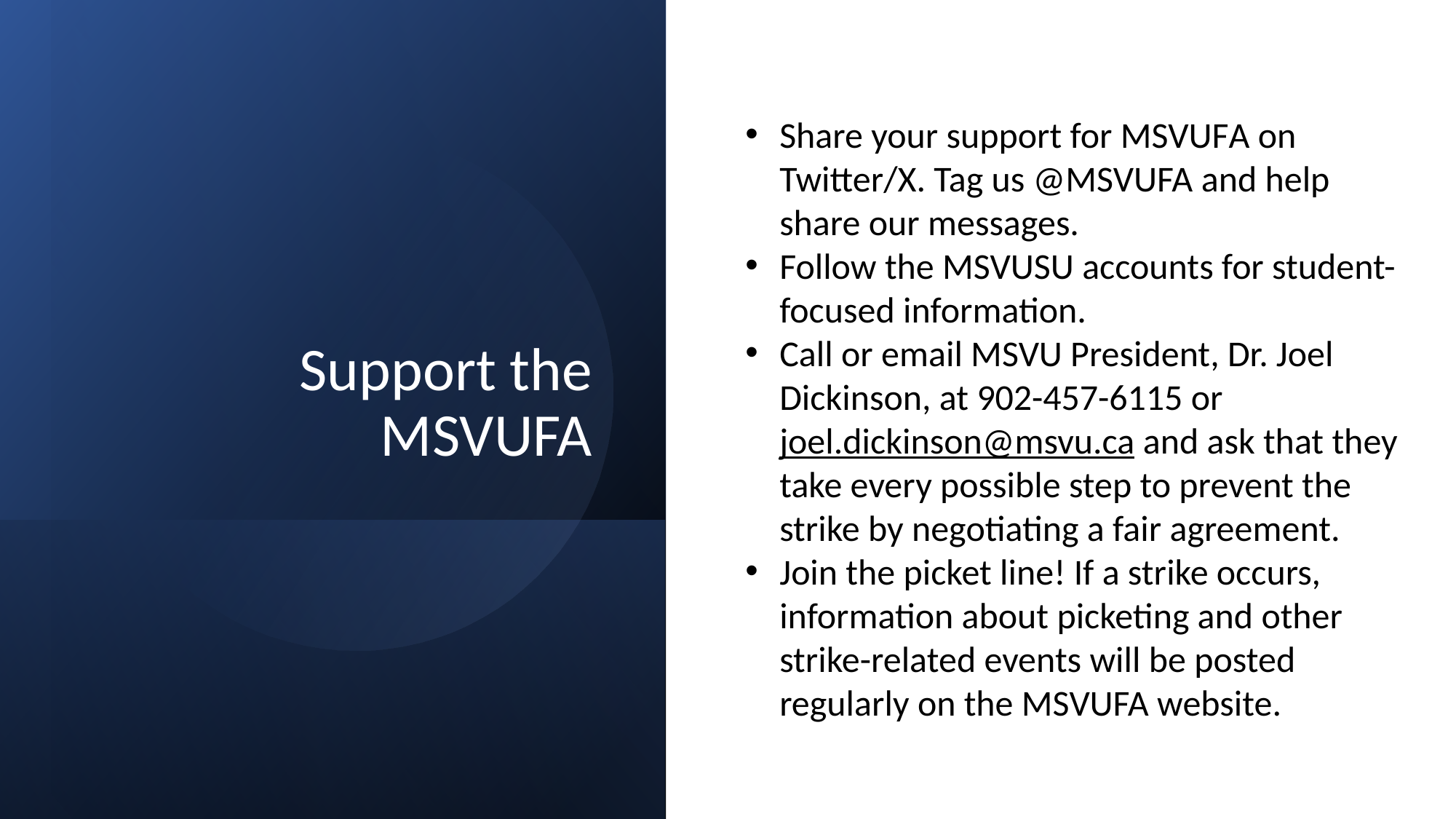

# Support the MSVUFA

Share your support for MSVUFA on Twitter/X. Tag us @MSVUFA and help share our messages.
Follow the MSVUSU accounts for student-focused information.
Call or email MSVU President, Dr. Joel Dickinson, at 902-457-6115 or joel.dickinson@msvu.ca and ask that they take every possible step to prevent the strike by negotiating a fair agreement.
Join the picket line! If a strike occurs, information about picketing and other strike-related events will be posted regularly on the MSVUFA website.